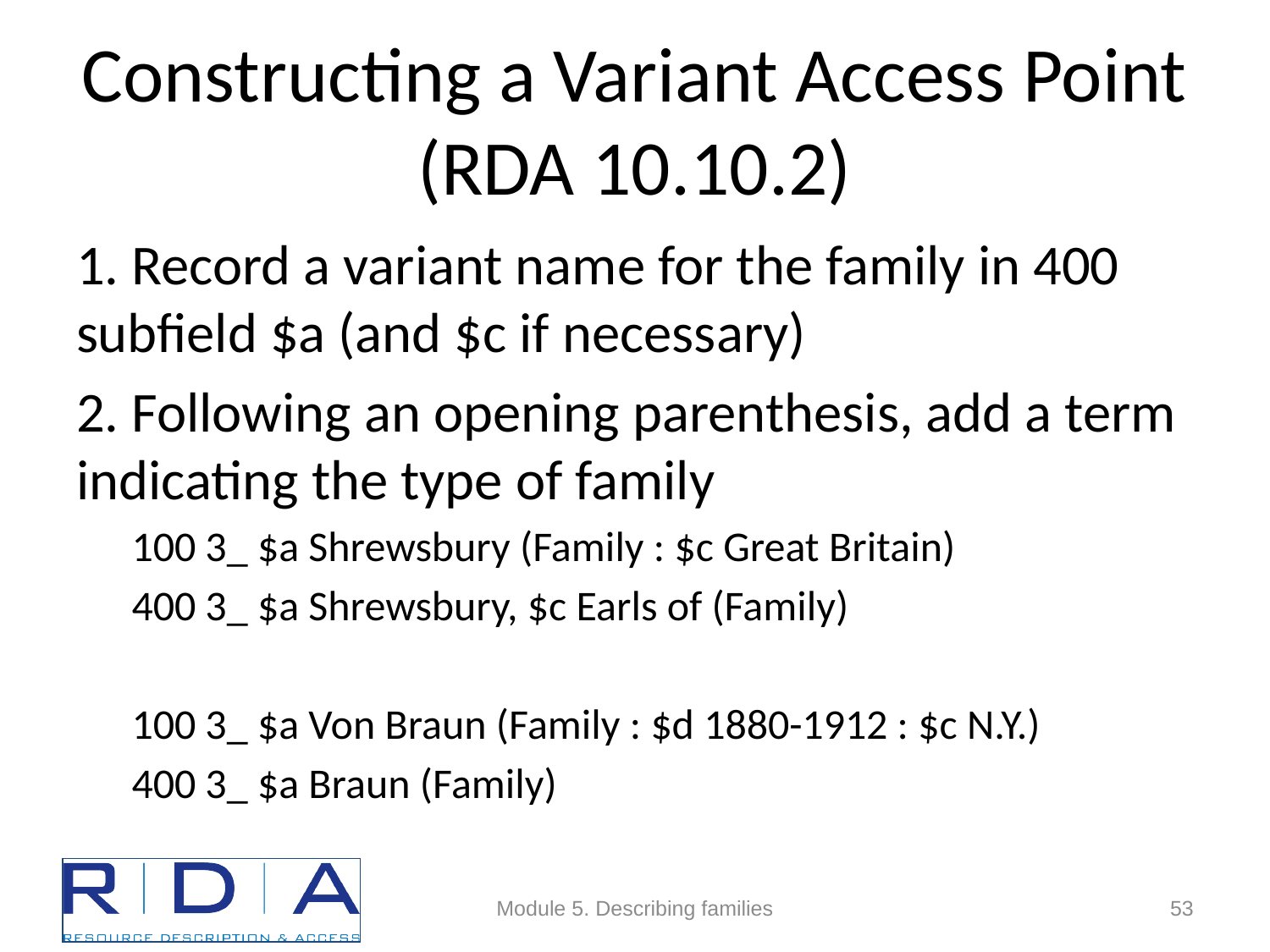

# Constructing a Variant Access Point (RDA 10.10.2)
1. Record a variant name for the family in 400 subfield $a (and $c if necessary)
2. Following an opening parenthesis, add a term indicating the type of family
100 3_ $a Shrewsbury (Family : $c Great Britain)
400 3_ $a Shrewsbury, $c Earls of (Family)

100 3_ $a Von Braun (Family : $d 1880-1912 : $c N.Y.)
400 3_ $a Braun (Family)

Module 5. Describing families
53